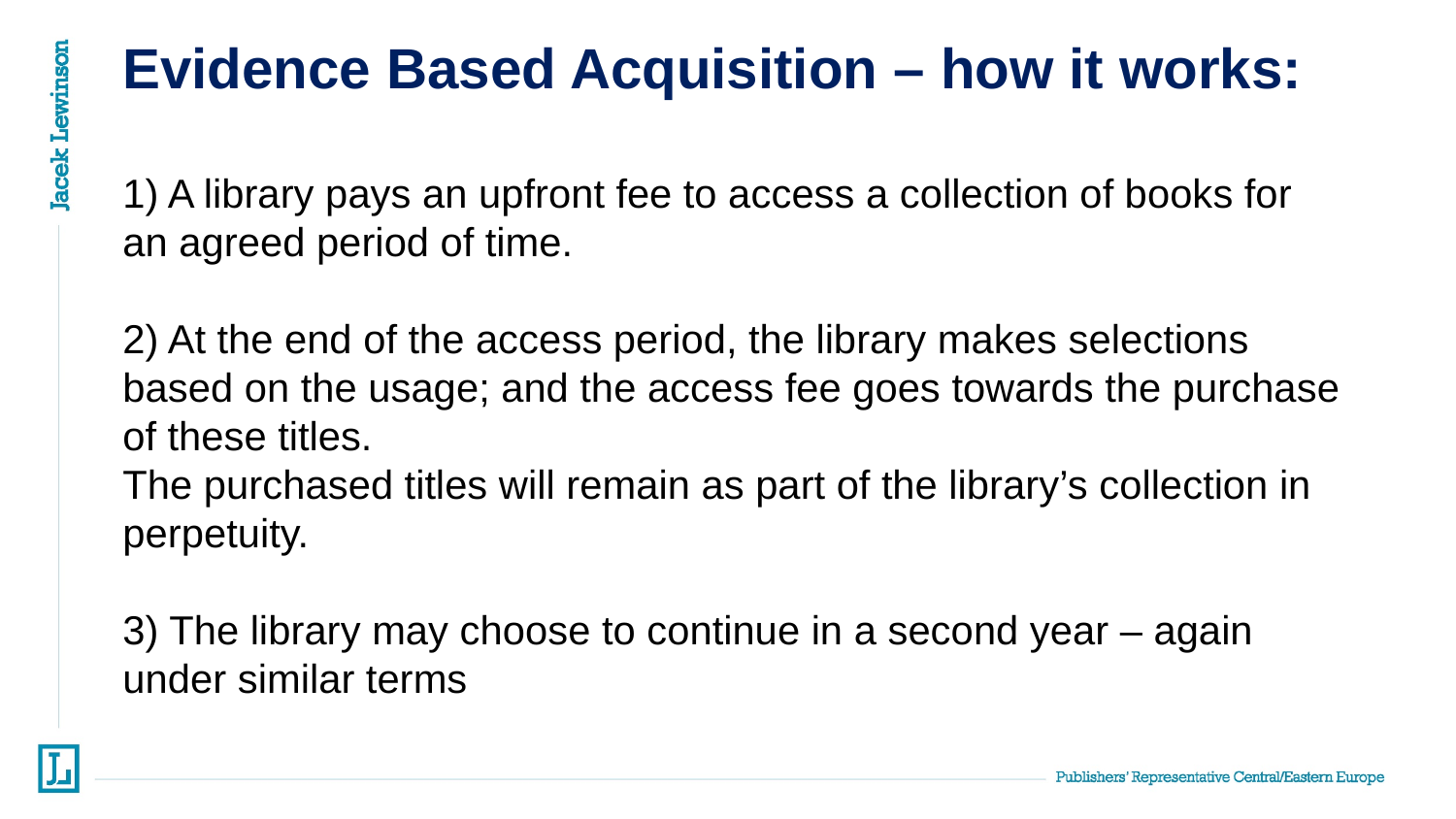

# Evidence Based Acquisition – how it works: 1) A library pays an upfront fee to access a collection of books for an agreed period of time. 2) At the end of the access period, the library makes selections based on the usage; and the access fee goes towards the purchase of these titles. The purchased titles will remain as part of the library’s collection in perpetuity. 3) The library may choose to continue in a second year – again under similar terms I